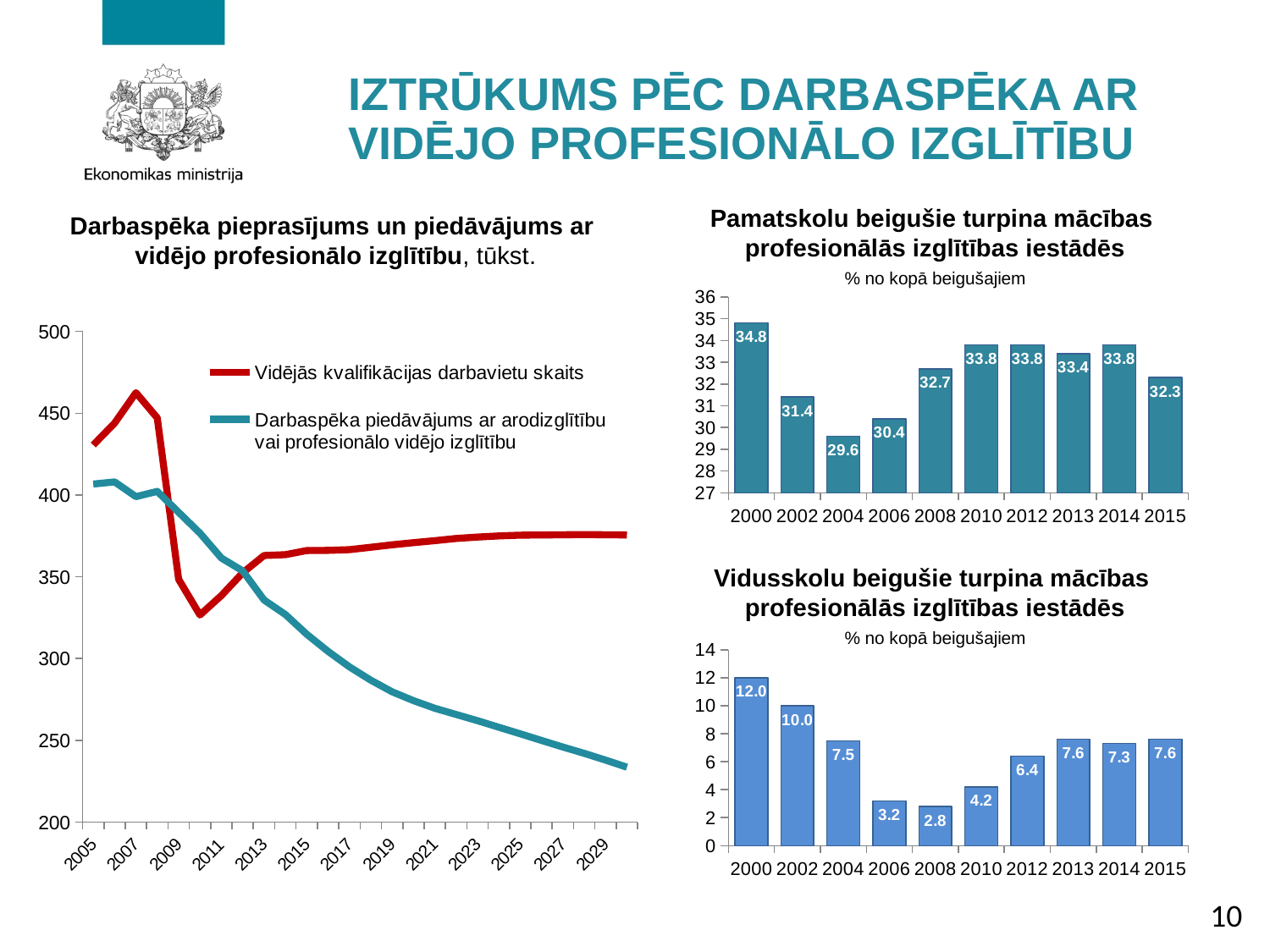

# IZTRŪKUMS PĒC DARBASPĒKA AR VIDĒJO PROFESIONĀLO IZGLĪTĪBU
Pamatskolu beigušie turpina mācības
profesionālās izglītības iestādēs
% no kopā beigušajiem
Darbaspēka pieprasījums un piedāvājums ar
vidējo profesionālo izglītību, tūkst.

### Chart

| Category |  |
|---|---|
| 2000 | 34.8 |
| 2002 | 31.4 |
| 2004 | 29.6 |
| 2006 | 30.4 |
| 2008 | 32.7 |
| 2010 | 33.8 |
| 2012 | 33.8 |
| 2013 | 33.4 |
| 2014 | 33.8 |
| 2015 | 32.3 |

### Chart

| Category |  |  |
|---|---|---|
| 2005 | 430.557 | 406.7 |
| 2006 | 443.925 | 408.0 |
| 2007 | 462.52 | 399.0 |
| 2008 | 447.131 | 402.2 |
| 2009 | 348.455 | 389.4 |
| 2010 | 326.621 | 376.7 |
| 2011 | 338.496 | 361.5 |
| 2012 | 352.411 | 353.6 |
| 2013 | 363.005 | 335.8 |
| 2014 | 363.533 | 326.9049700000001 |
| 2015 | 366.052 | 314.8787415430644 |
| 2016 | 366.1709015151361 | 304.36061927066004 |
| 2017 | 366.59650700434884 | 294.9127477275453 |
| 2018 | 368.04111017381933 | 286.77182226435673 |
| 2019 | 369.53891364412175 | 279.6677659069309 |
| 2020 | 370.8593096524093 | 274.27946481367053 |
| 2021 | 372.0958875002099 | 269.5920126038632 |
| 2022 | 373.42762194264407 | 265.8143251802107 |
| 2023 | 374.28799474823813 | 262.0292740462211 |
| 2024 | 374.9773873629303 | 257.9915152851366 |
| 2025 | 375.4307233019364 | 253.9795452203585 |
| 2026 | 375.5447885651738 | 249.93000955278657 |
| 2027 | 375.6861275915366 | 245.88657006004428 |
| 2028 | 375.8019129166995 | 242.0426162668781 |
| 2029 | 375.69128809139363 | 237.92024246695297 |
| 2030 | 375.5716324599607 | 233.59210713599927 |
Vidusskolu beigušie turpina mācības
profesionālās izglītības iestādēs
% no kopā beigušajiem

### Chart

| Category |  |
|---|---|
| 2000 | 12.0 |
| 2002 | 10.0 |
| 2004 | 7.5 |
| 2006 | 3.2 |
| 2008 | 2.8 |
| 2010 | 4.2 |
| 2012 | 6.4 |
| 2013 | 7.6 |
| 2014 | 7.3 |
| 2015 | 7.6 |
10